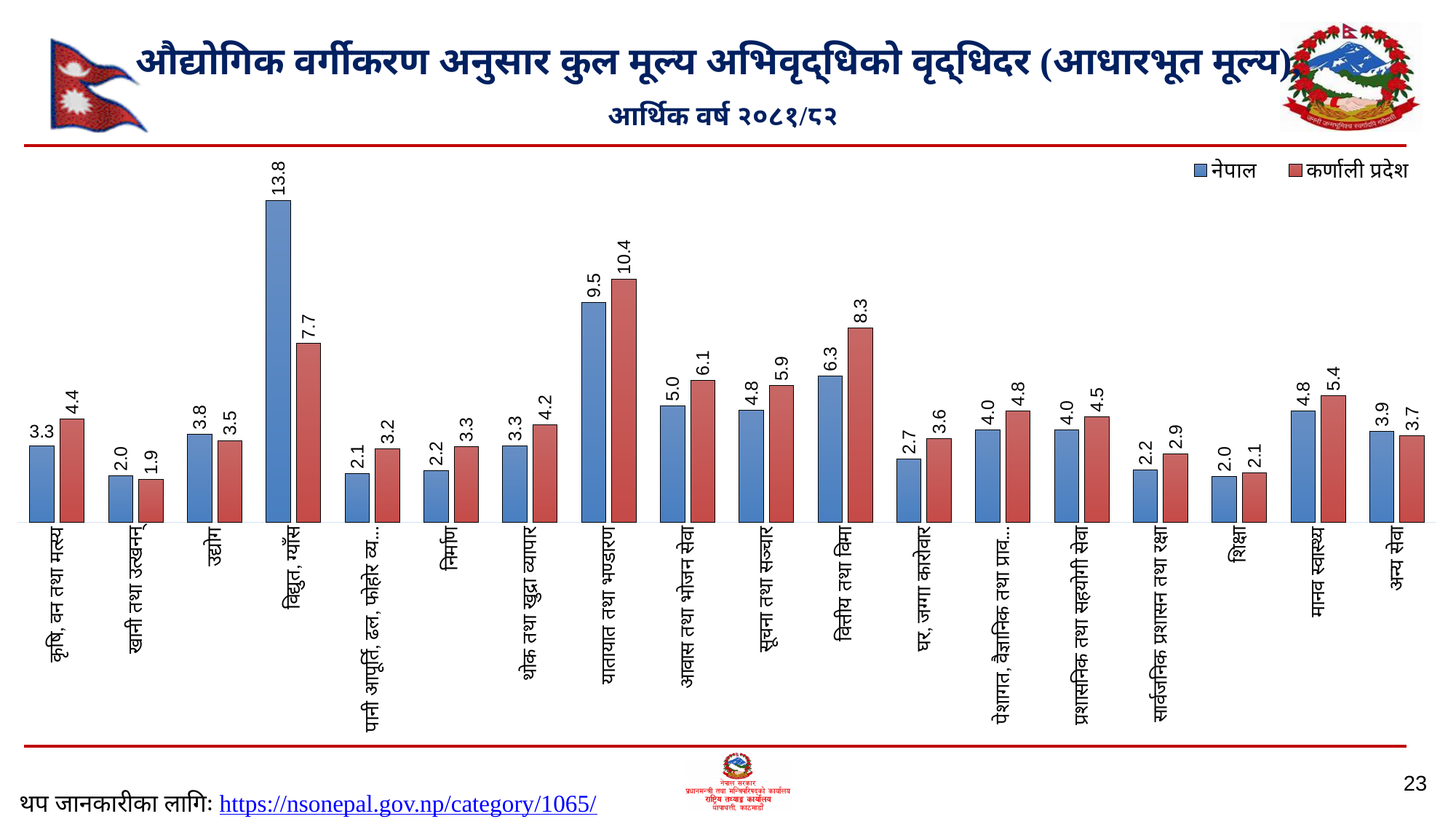

# ‌औद्योगिक वर्गीकरण‌ अनुसार कुल मूल्य अभिवृद्धिको वृद्धिदर (आधारभूत मूल्य), आर्थिक वर्ष २०८१/८२

### Chart

| Category | नेपाल | कर्णाली प्रदेश |
|---|---|---|
| कृषि, वन तथा मत्स्य | 3.284871443693693 | 4.430722567478962 |
| खानी तथा उत्खनन् | 1.989978788010771 | 1.8541732399876443 |
| उद्योग | 3.7775886417262594 | 3.5165469718589693 |
| विद्युत, ग्याँस | 13.821739875417327 | 7.683010147872693 |
| पानी आपूर्ति, ढल, फोहोर व्यवस्थापन | 2.094272666570296 | 3.1671553450594025 |
| निर्माण | 2.2118702045092142 | 3.2500276647827953 |
| थोक तथा खुद्रा व्यापार | 3.2954454081283835 | 4.206375604999191 |
| यातायात तथा भण्डारण | 9.450926013355287 | 10.44997621469841 |
| आवास तथा भोजन सेवा | 5.003720997473926 | 6.1140914784064915 |
| सूचना तथा सञ्चार | 4.805384592475548 | 5.867561192915338 |
| वित्तीय तथा विमा | 6.286631691039779 | 8.344115246702465 |
| घर, जग्गा कारोवार | 2.7235698920936136 | 3.5945142508167827 |
| पेशागत, वैज्ञानिक तथा प्राविधिक | 3.9839054042563937 | 4.781617304000507 |
| प्रशासनिक तथा सहयोगी सेवा | 3.969577491684273 | 4.536345008135378 |
| सार्वजनिक प्रशासन तथा रक्षा | 2.2374483169169013 | 2.9295176482781127 |
| शिक्षा | 1.9824231000673986 | 2.1237155883015113 |
| मानव स्वास्थ्य | 4.77242988070623 | 5.430167007032316 |
| अन्य सेवा | 3.9209932038647644 | 3.7075466290120263 |
23
थप जानकारीका लागिः https://nsonepal.gov.np/category/1065/